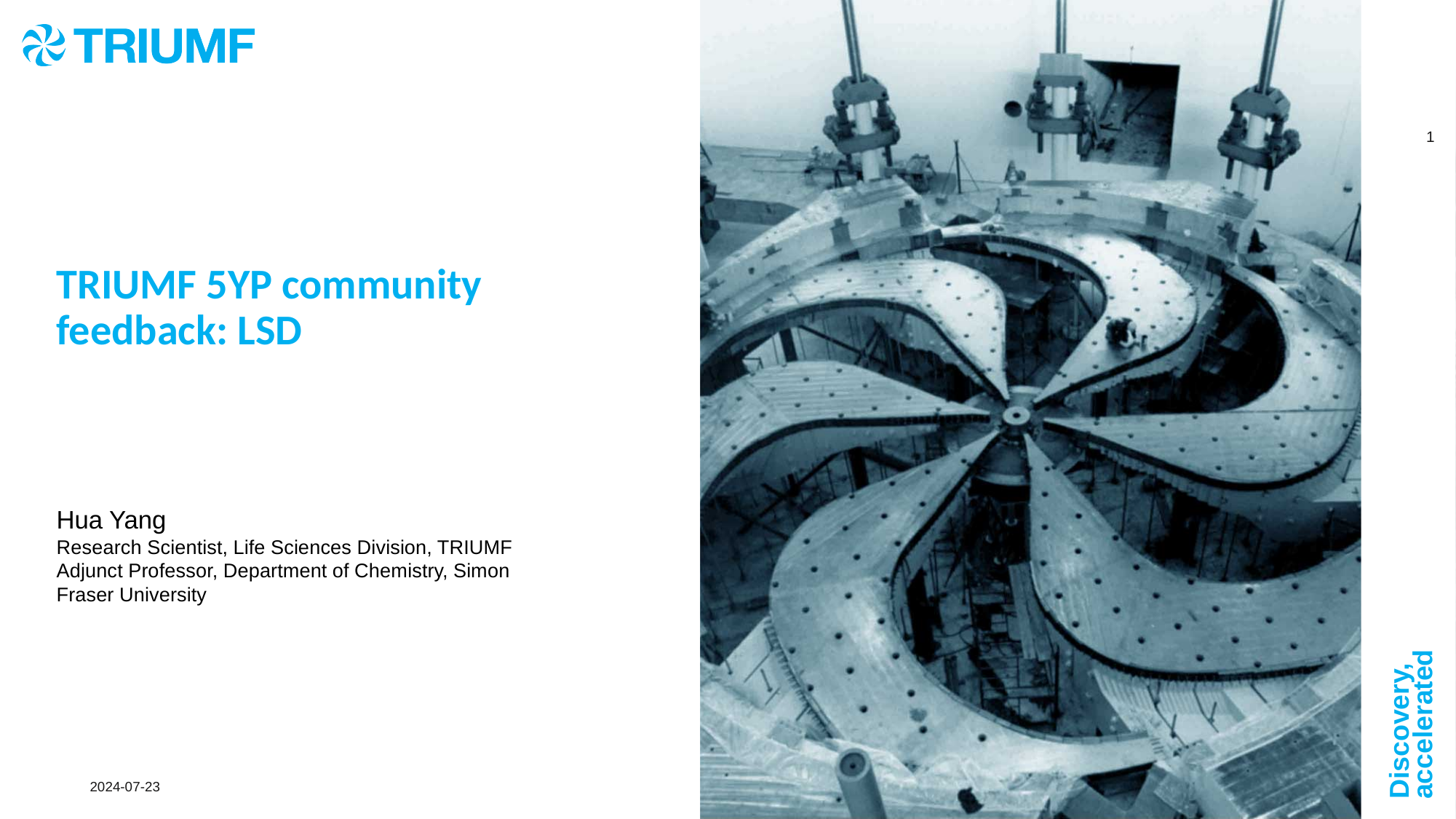

# TRIUMF 5YP community feedback: LSD
Hua Yang
Research Scientist, Life Sciences Division, TRIUMF
Adjunct Professor, Department of Chemistry, Simon Fraser University